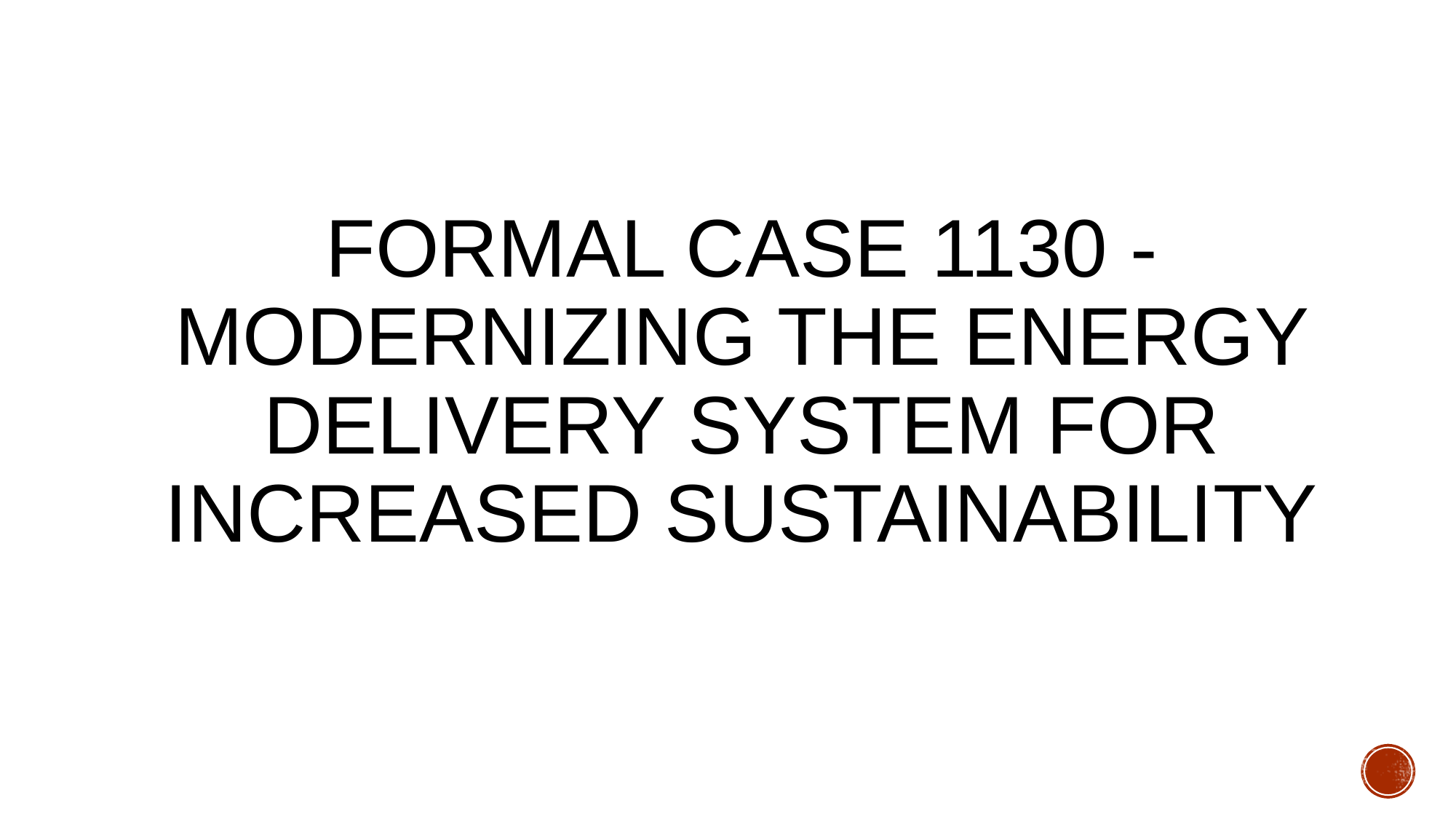

# Formal Case 1130 - Modernizing the Energy Delivery System for Increased Sustainability